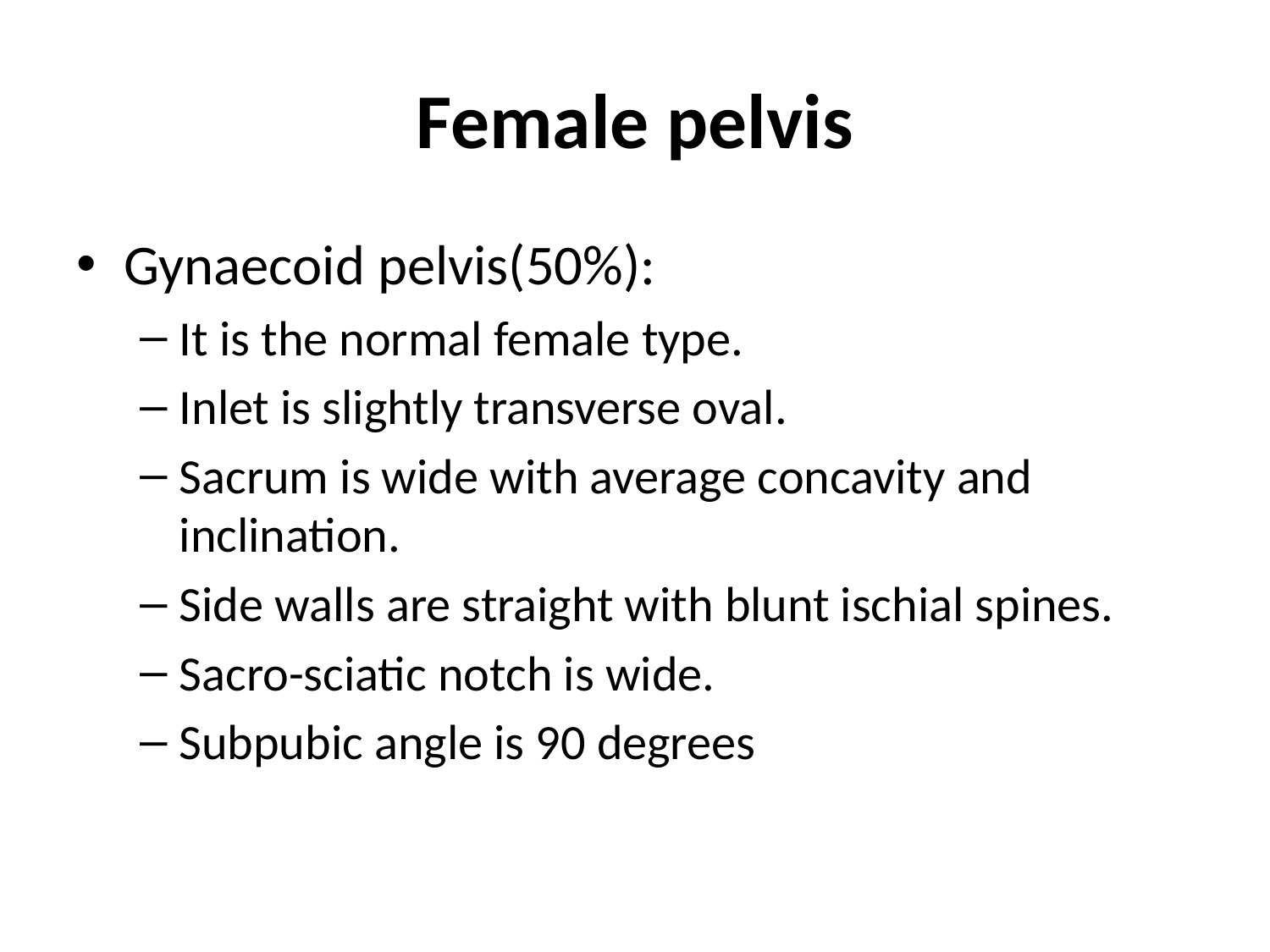

# Female pelvis
Gynaecoid pelvis(50%):
It is the normal female type.
Inlet is slightly transverse oval.
Sacrum is wide with average concavity and inclination.
Side walls are straight with blunt ischial spines.
Sacro-sciatic notch is wide.
Subpubic angle is 90 degrees